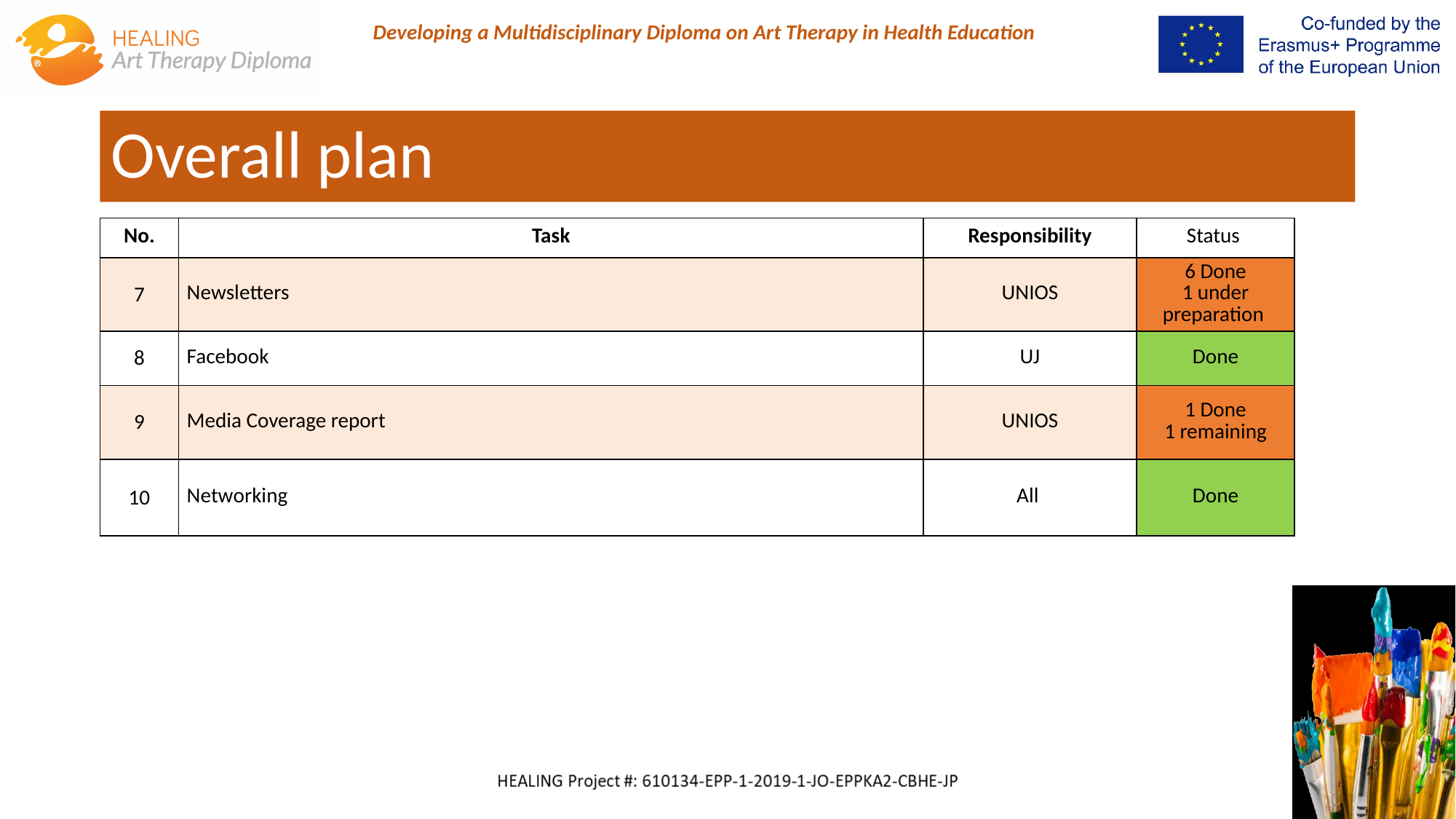

# Overall plan
| No. | Task | Responsibility | Status |
| --- | --- | --- | --- |
| 7 | Newsletters | UNIOS | 6 Done 1 under preparation |
| 8 | Facebook | UJ | Done |
| 9 | Media Coverage report | UNIOS | 1 Done 1 remaining |
| 10 | Networking | All | Done |